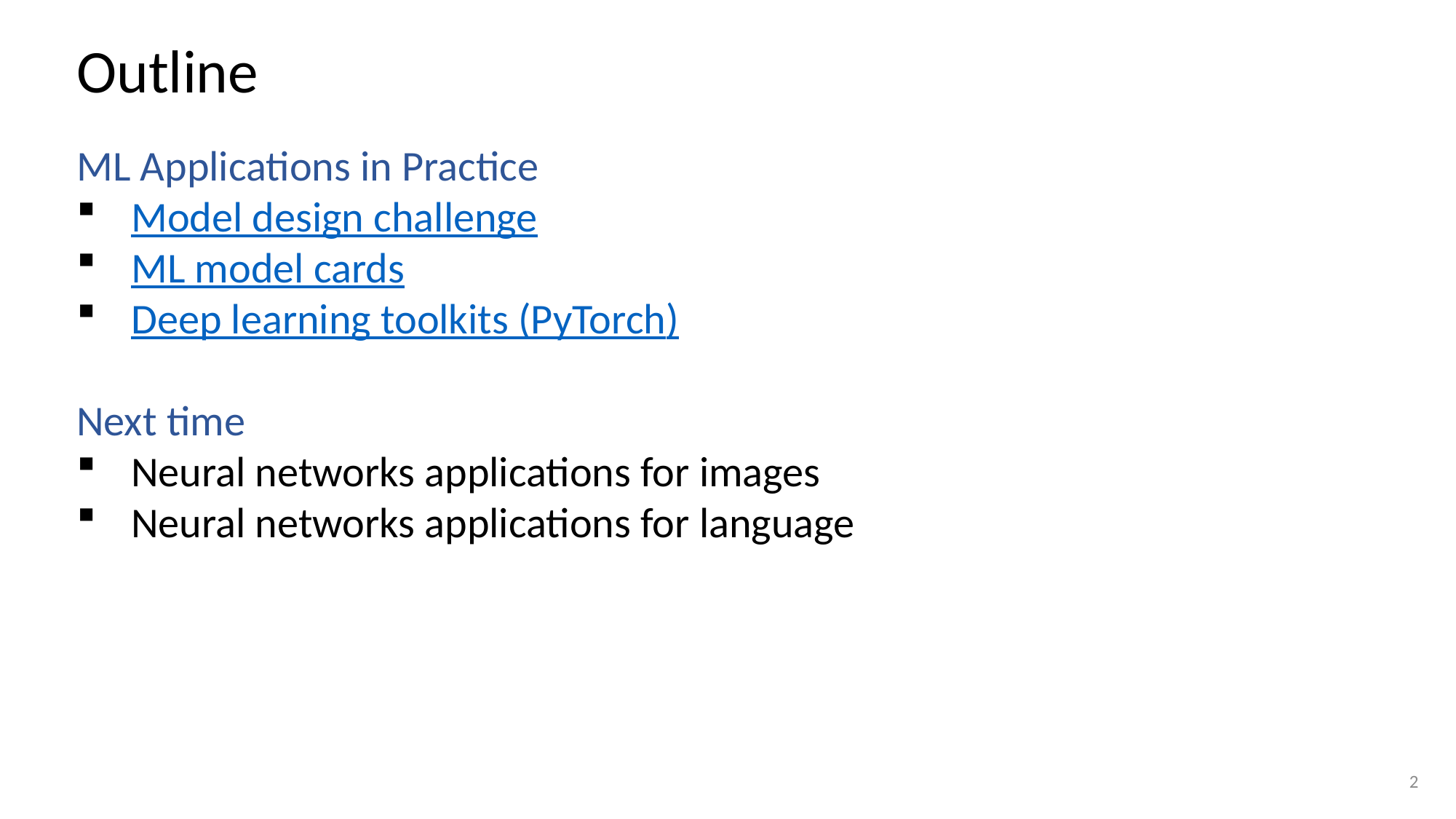

# Outline
ML Applications in Practice
Model design challenge
ML model cards
Deep learning toolkits (PyTorch)

Next time
Neural networks applications for images
Neural networks applications for language

2